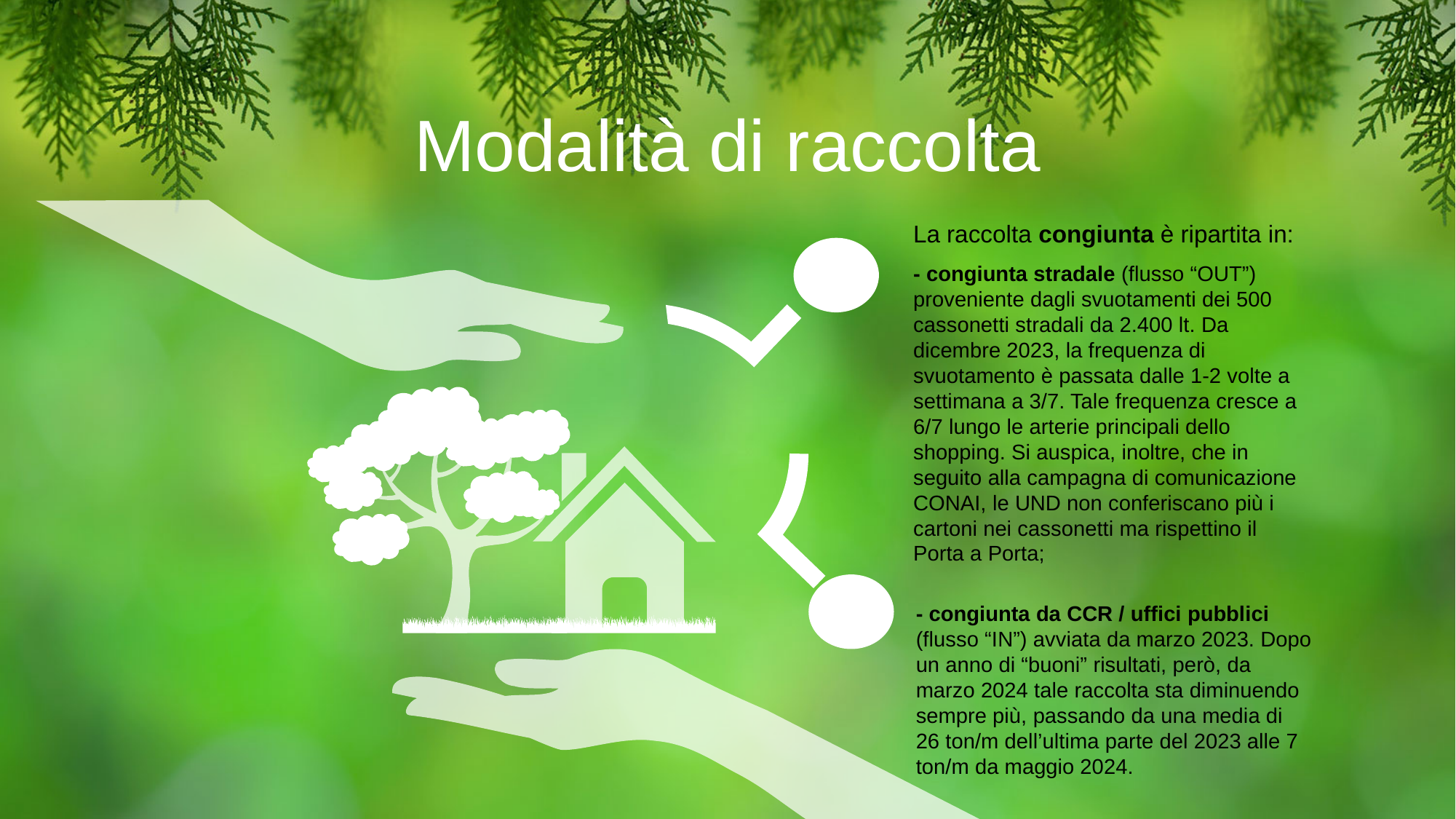

Modalità di raccolta

La raccolta congiunta è ripartita in:
- congiunta stradale (flusso “OUT”) proveniente dagli svuotamenti dei 500 cassonetti stradali da 2.400 lt. Da dicembre 2023, la frequenza di svuotamento è passata dalle 1-2 volte a settimana a 3/7. Tale frequenza cresce a 6/7 lungo le arterie principali dello shopping. Si auspica, inoltre, che in seguito alla campagna di comunicazione CONAI, le UND non conferiscano più i cartoni nei cassonetti ma rispettino il Porta a Porta;

- congiunta da CCR / uffici pubblici (flusso “IN”) avviata da marzo 2023. Dopo un anno di “buoni” risultati, però, da marzo 2024 tale raccolta sta diminuendo sempre più, passando da una media di 26 ton/m dell’ultima parte del 2023 alle 7 ton/m da maggio 2024.